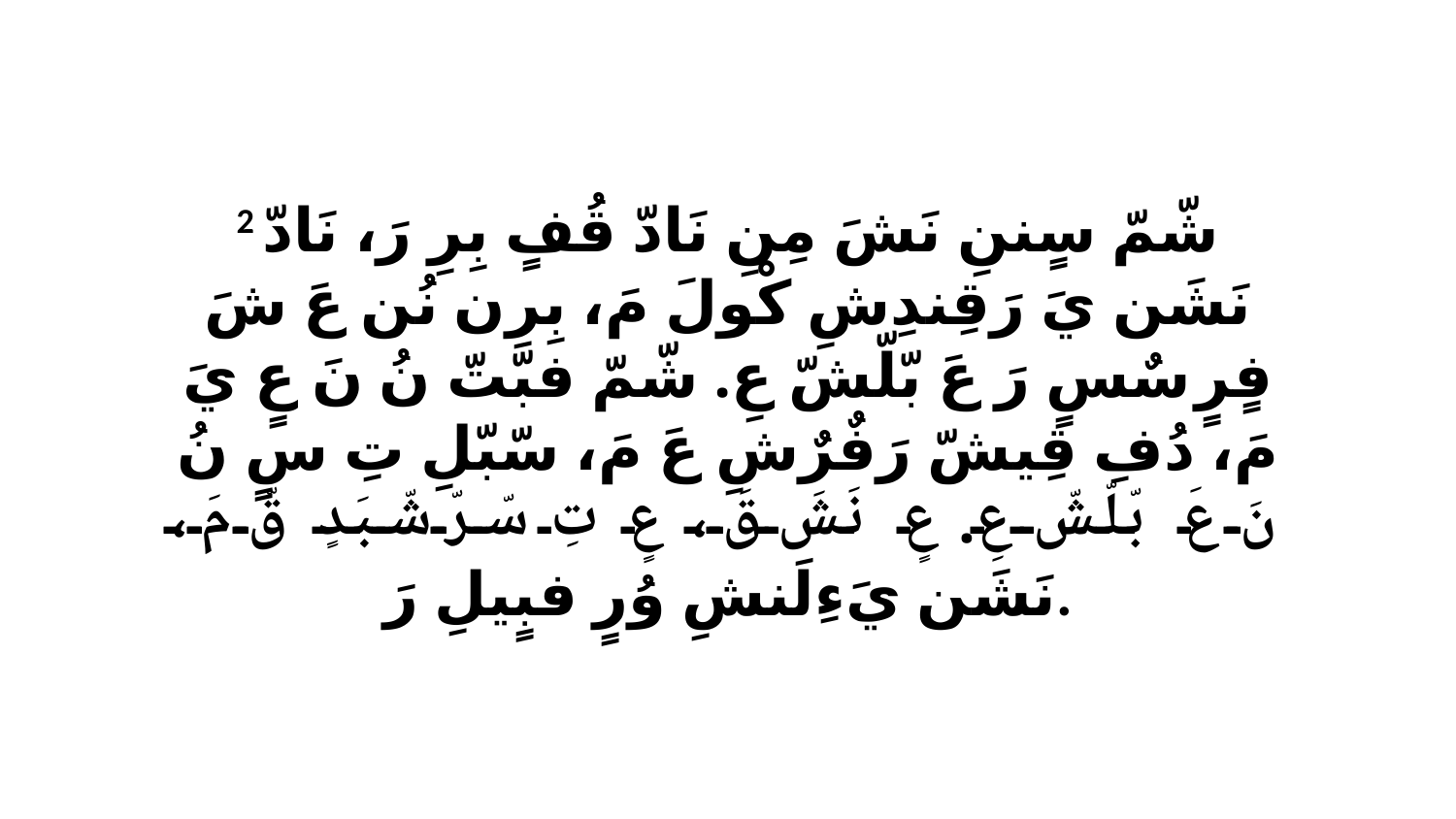

2 شّمّ سٍننِ نَشَ مِنِ نَادّ قُفٍ بِرِ رَ، نَادّ نَشَن يَ رَقِندِشِ كْولَ مَ، بِرِن نُن عَ شَ فٍرٍ سٌسٍ رَ عَ بّلّشّ عِ. شّمّ فبّتّ نُ نَ عٍ يَ مَ، دُفِ قِيشّ رَفٌرٌشِ عَ مَ، سّبّلِ تِ سٍ نُ نَ عَ بّلّشّ عِ. عٍ نَشَ قَ، عٍ تِ سّرّشّبَدٍ قّ مَ، نَشَن يَءِلَنشِ وُرٍ فبٍيلِ رَ.